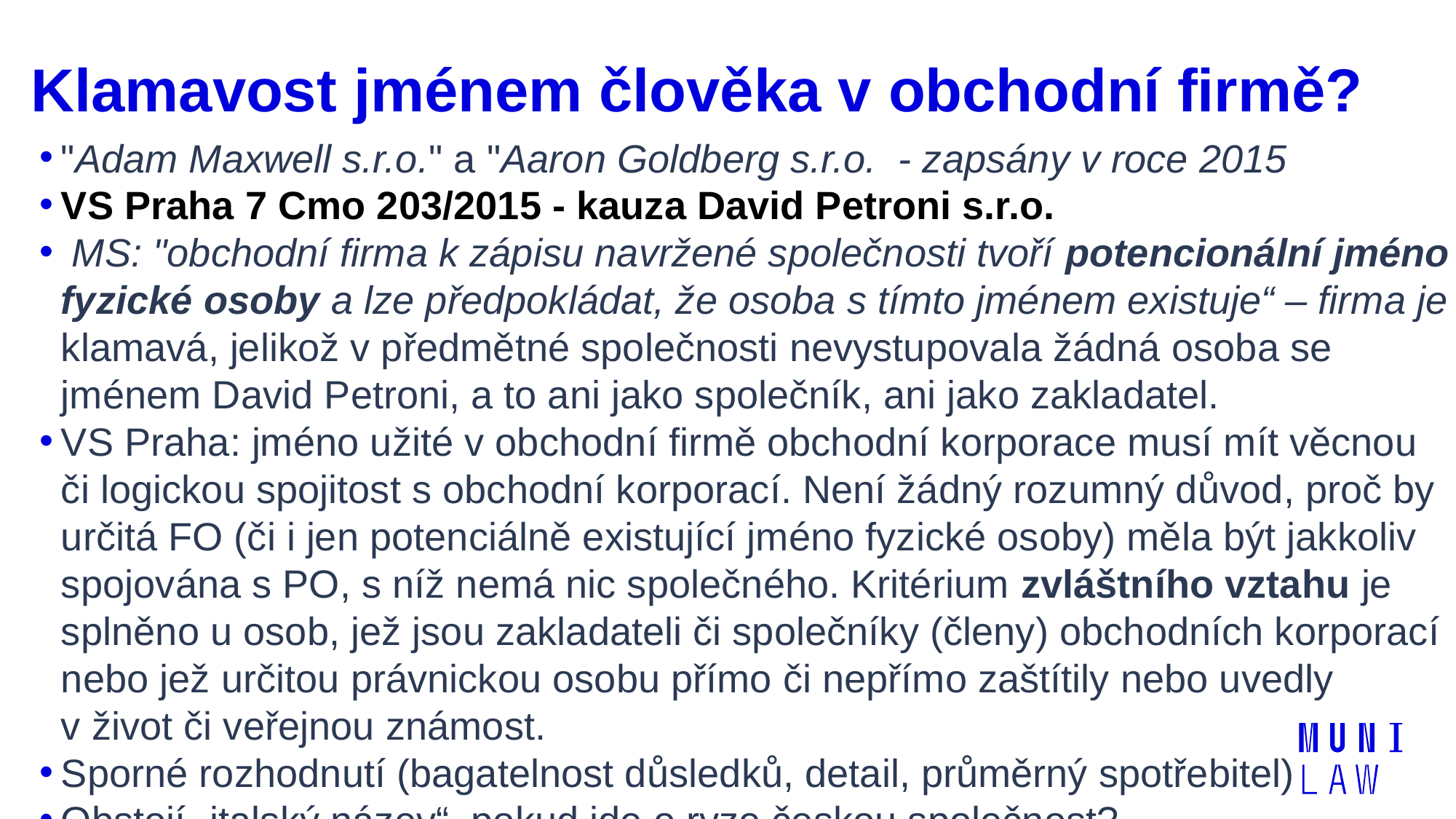

# Klamavost jménem člověka v obchodní firmě?
"Adam Maxwell s.r.o." a "Aaron Goldberg s.r.o.  - zapsány v roce 2015
VS Praha 7 Cmo 203/2015 - kauza David Petroni s.r.o.
 MS: "obchodní firma k zápisu navržené společnosti tvoří potencionální jméno fyzické osoby a lze předpokládat, že osoba s tímto jménem existuje“ – firma je klamavá, jelikož v předmětné společnosti nevystupovala žádná osoba se jménem David Petroni, a to ani jako společník, ani jako zakladatel.
VS Praha: jméno užité v obchodní firmě obchodní korporace musí mít věcnou či logickou spojitost s obchodní korporací. Není žádný rozumný důvod, proč by určitá FO (či i jen potenciálně existující jméno fyzické osoby) měla být jakkoliv spojována s PO, s níž nemá nic společného. Kritérium zvláštního vztahu je splněno u osob, jež jsou zakladateli či společníky (členy) obchodních korporací nebo jež určitou právnickou osobu přímo či nepřímo zaštítily nebo uvedly v život či veřejnou známost.
Sporné rozhodnutí (bagatelnost důsledků, detail, průměrný spotřebitel)
Obstojí „italský název“, pokud jde o ryze českou společnost?

|  |  |
| --- | --- |